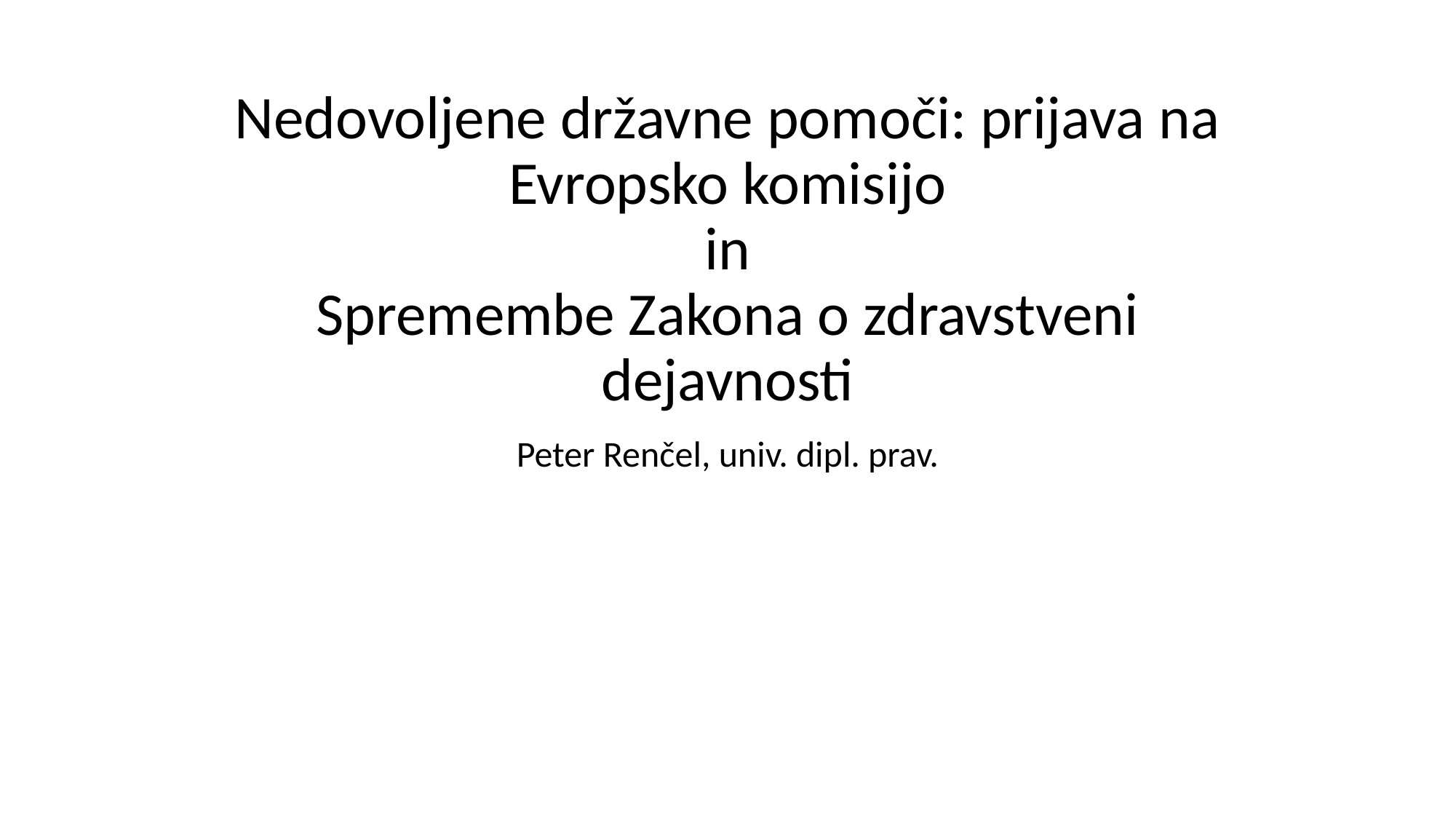

# Nedovoljene državne pomoči: prijava na Evropsko komisijo in Spremembe Zakona o zdravstveni dejavnosti
Peter Renčel, univ. dipl. prav.